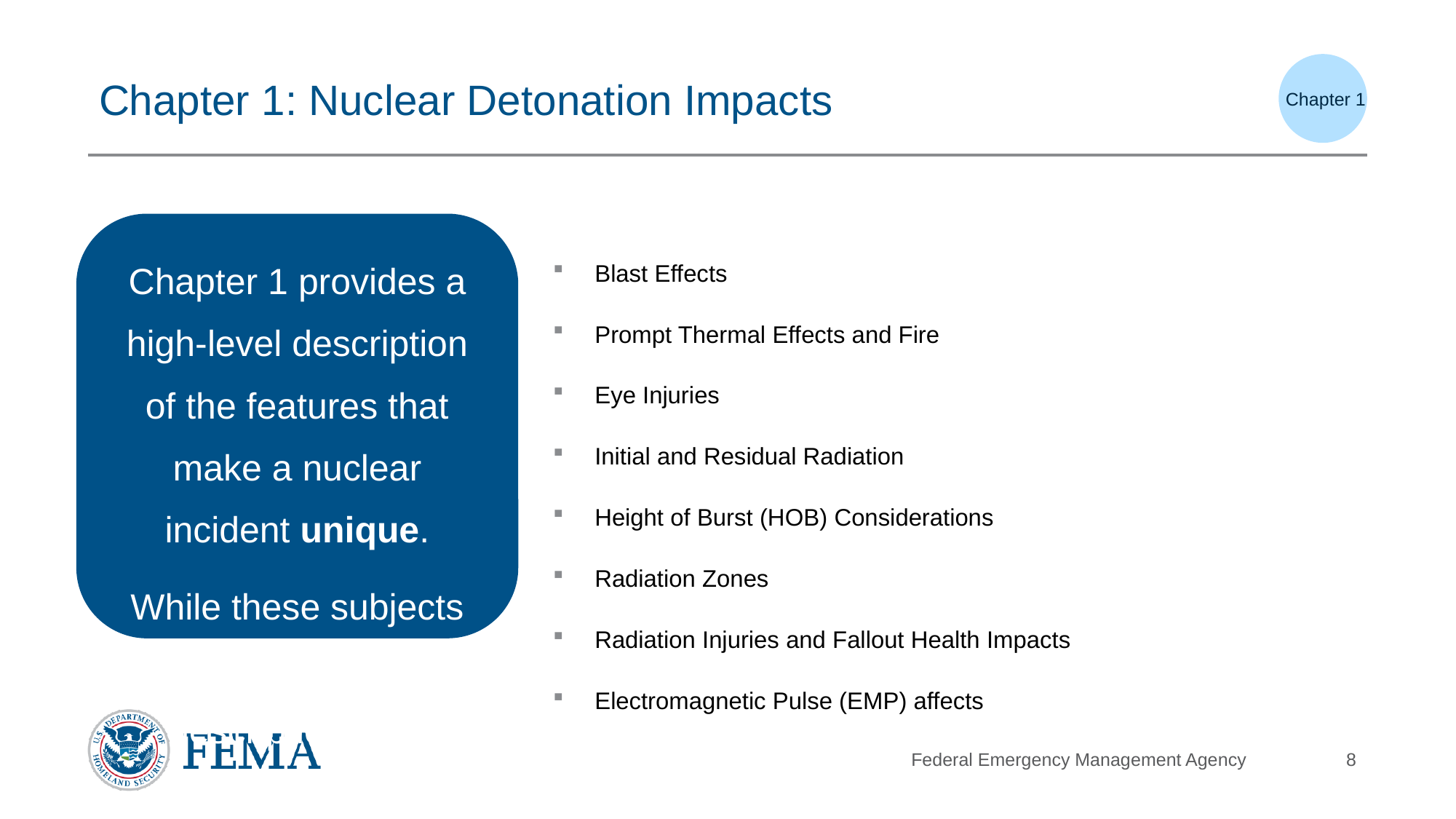

# Chapter 1: Nuclear Detonation Impacts

Chapter 1
Chapter 1 provides a high-level description of the features that make a nuclear incident unique.
While these subjects are technical, descriptions are tailored for a non-technical audience.
Blast Effects
Prompt Thermal Effects and Fire
Eye Injuries
Initial and Residual Radiation
Height of Burst (HOB) Considerations
Radiation Zones
Radiation Injuries and Fallout Health Impacts
Electromagnetic Pulse (EMP) affects

Federal Emergency Management Agency
8